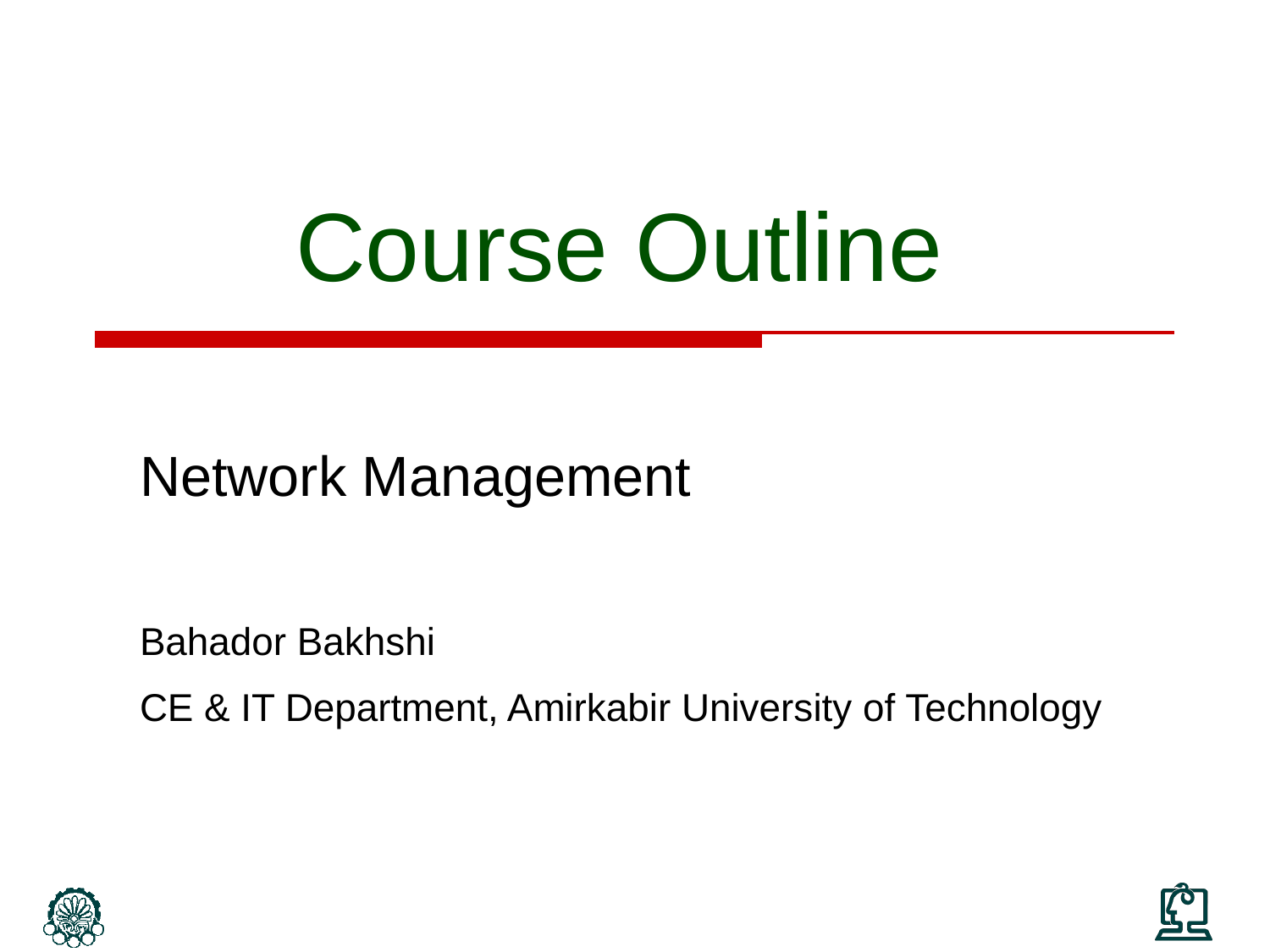

# Course Outline
Network Management

Bahador Bakhshi
CE & IT Department, Amirkabir University of Technology